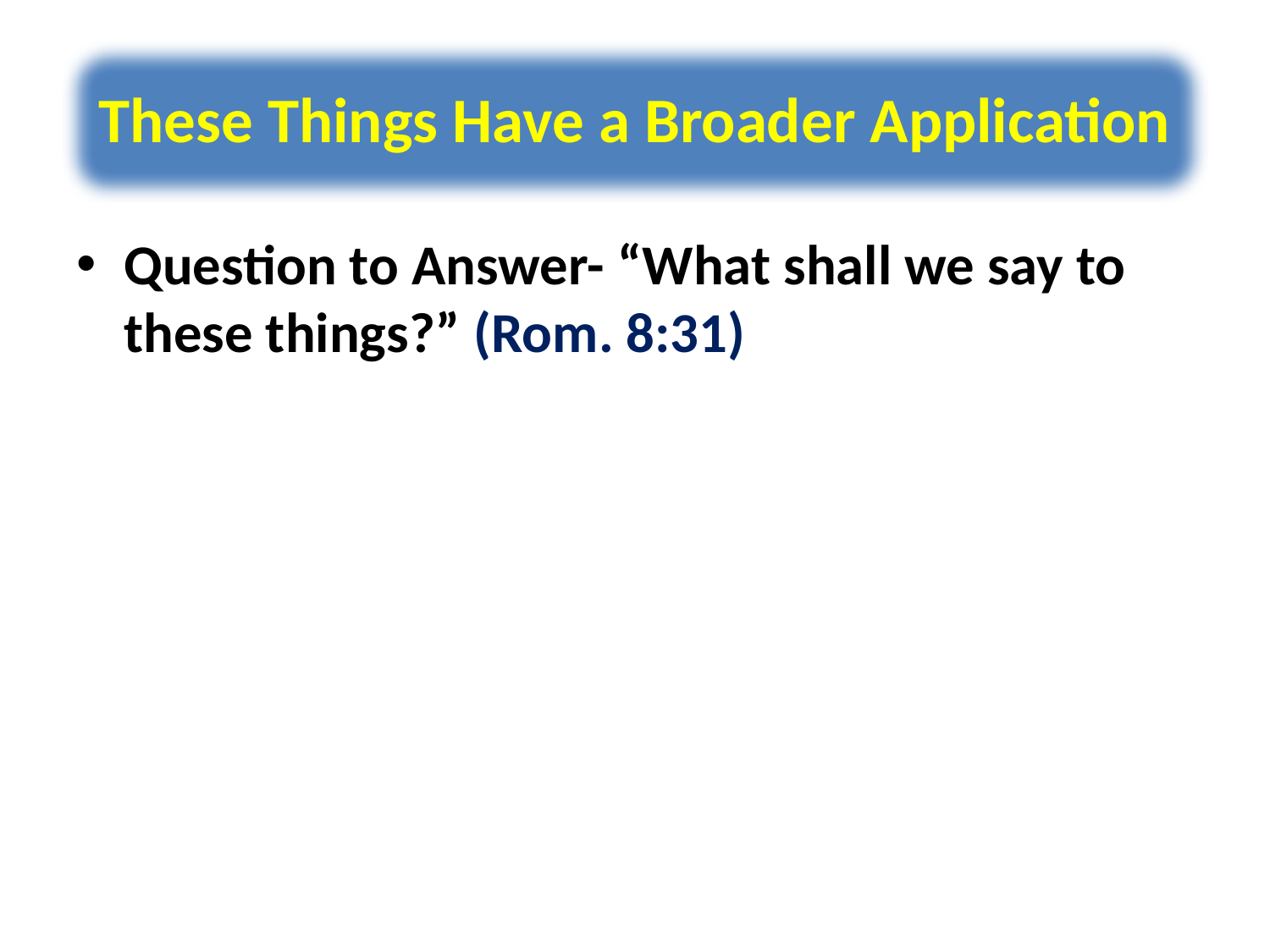

# These Things Have a Broader Application

Question to Answer- “What shall we say to these things?” (Rom. 8:31)